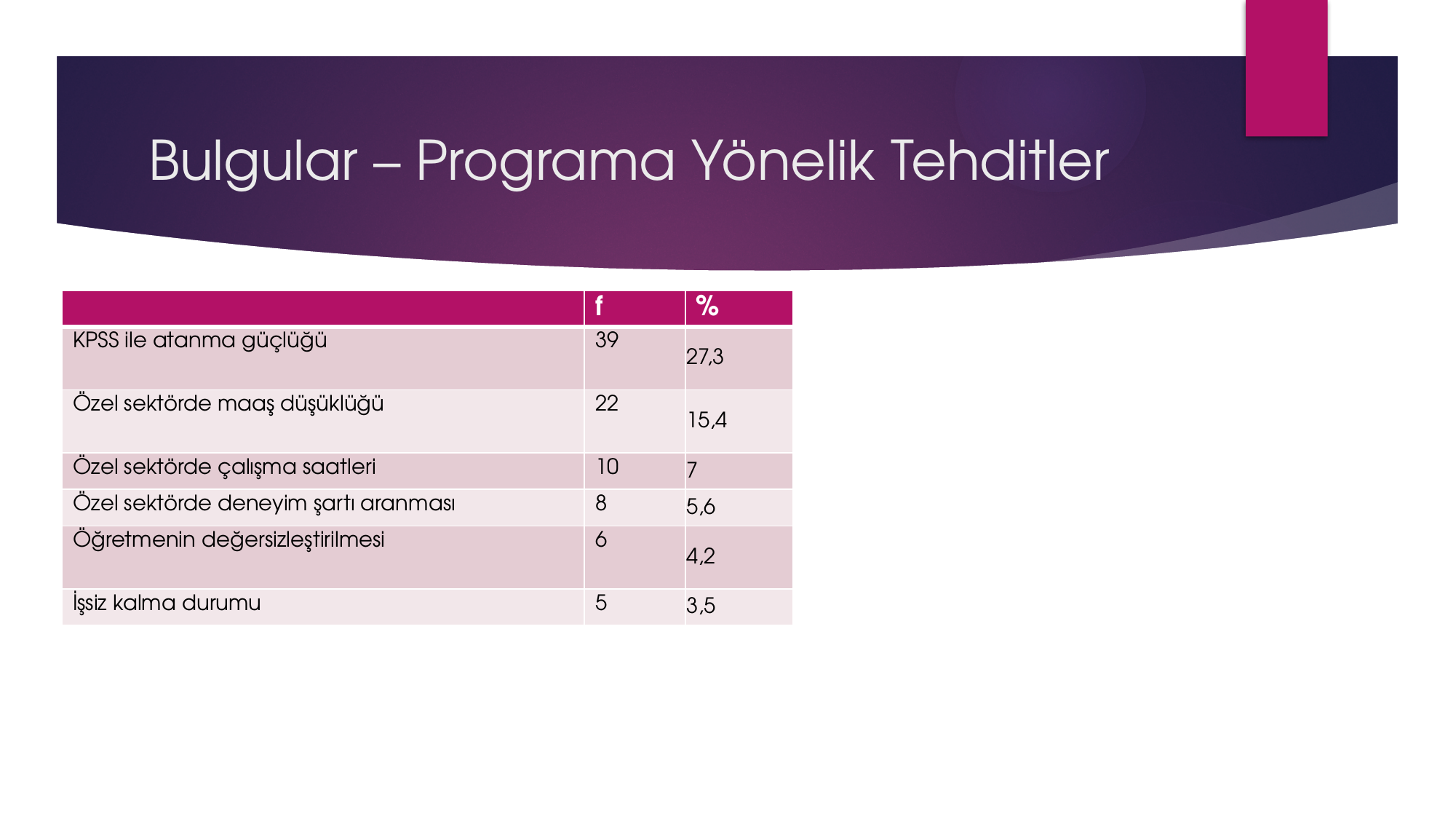

# Bulgular – Programa Yönelik Tehditler
|  | f | % |
| --- | --- | --- |
| KPSS ile atanma güçlüğü | 39 | 27,3 |
| Özel sektörde maaş düşüklüğü | 22 | 15,4 |
| Özel sektörde çalışma saatleri | 10 | 7 |
| Özel sektörde deneyim şartı aranması | 8 | 5,6 |
| Öğretmenin değersizleştirilmesi | 6 | 4,2 |
| İşsiz kalma durumu | 5 | 3,5 |